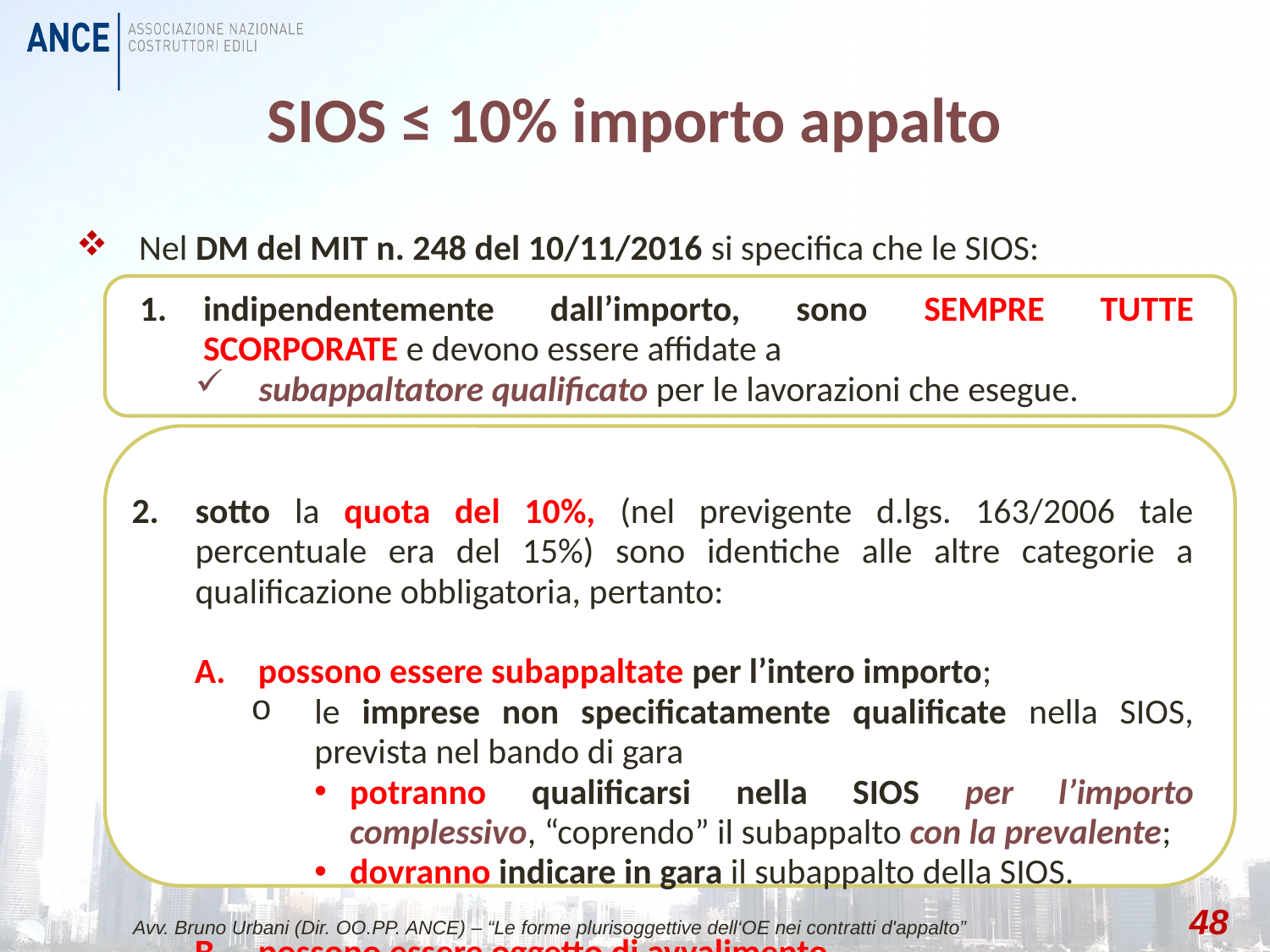

# SIOS ≤ 10% importo appalto
Nel DM del MIT n. 248 del 10/11/2016 si specifica che le SIOS:

indipendentemente dall’importo, sono SEMPRE TUTTE SCORPORATE e devono essere affidate a
subappaltatore qualificato per le lavorazioni che esegue.

sotto la quota del 10%, (nel previgente d.lgs. 163/2006 tale percentuale era del 15%) sono identiche alle altre categorie a qualificazione obbligatoria, pertanto:

possono essere subappaltate per l’intero importo;
le imprese non specificatamente qualificate nella SIOS, prevista nel bando di gara
potranno qualificarsi nella SIOS per l’importo complessivo, “coprendo” il subappalto con la prevalente;
dovranno indicare in gara il subappalto della SIOS.

possono essere oggetto di avvalimento.